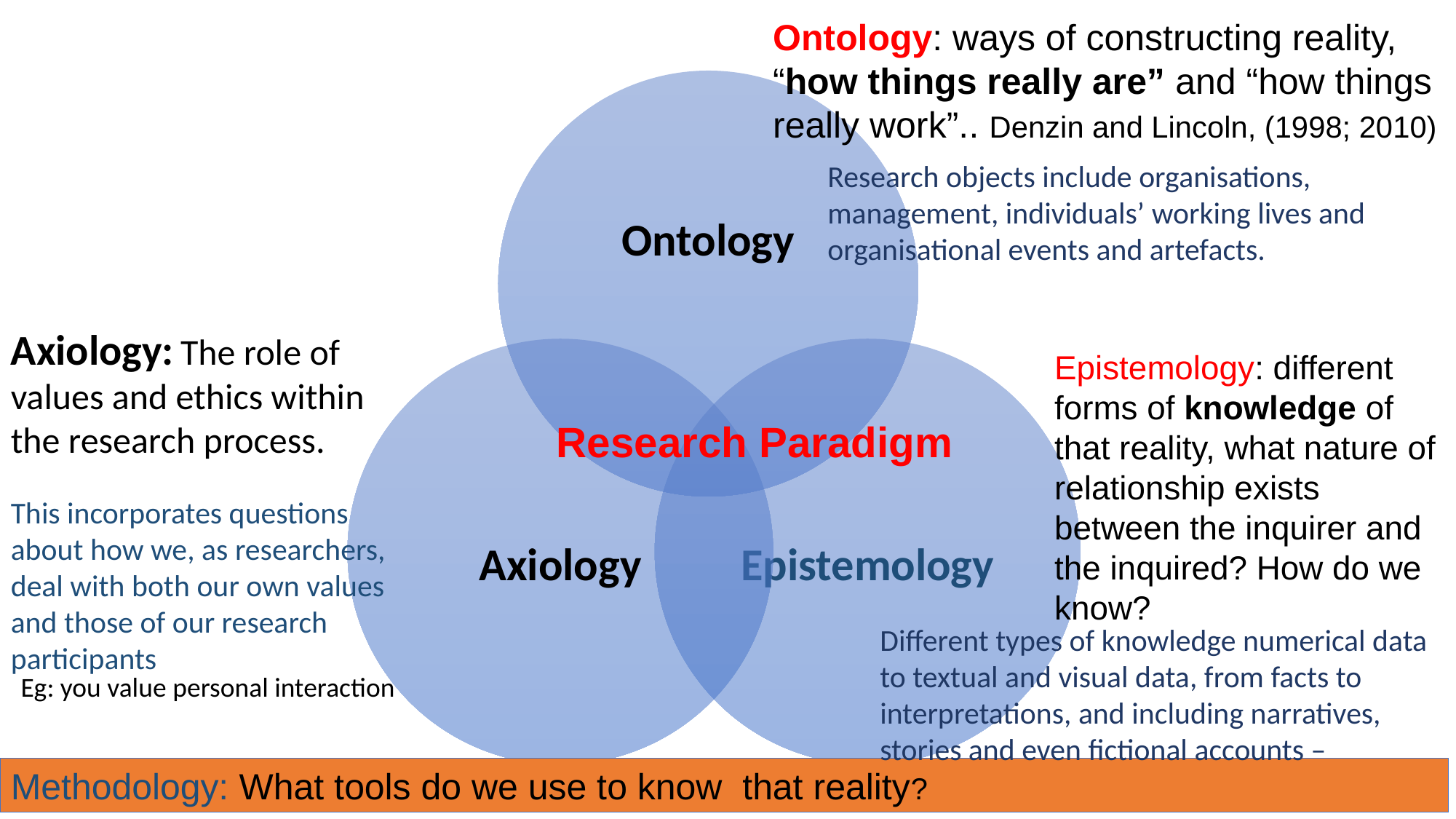

Ontology: ways of constructing reality, “how things really are” and “how things really work”.. Denzin and Lincoln, (1998; 2010)
Ontology
Epistemology
Axiology
Research objects include organisations, management, individuals’ working lives and organisational events and artefacts.
Axiology: The role of values and ethics within the research process.

This incorporates questions about how we, as researchers, deal with both our own values and those of our research participants
Epistemology: different forms of knowledge of that reality, what nature of relationship exists between the inquirer and the inquired? How do we know?
Research Paradigm
Different types of knowledge numerical data to textual and visual data, from facts to interpretations, and including narratives, stories and even fictional accounts –
Eg: you value personal interaction
Methodology: What tools do we use to know  that reality?